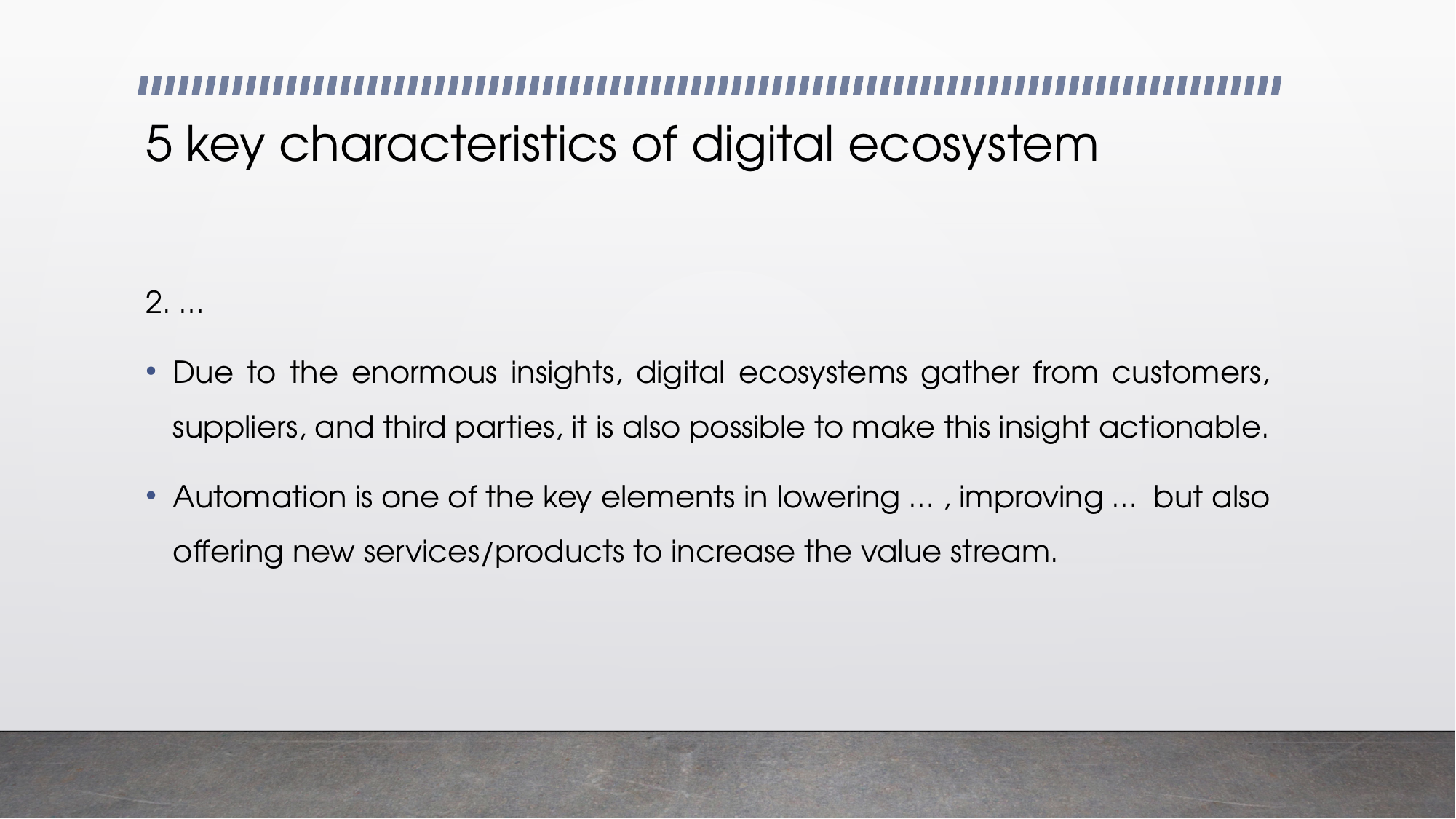

# 5 key characteristics of digital ecosystem
2. …
Due to the enormous insights, digital ecosystems gather from customers, suppliers, and third parties, it is also possible to make this insight actionable.
Automation is one of the key elements in lowering … , improving …  but also offering new services/products to increase the value stream.